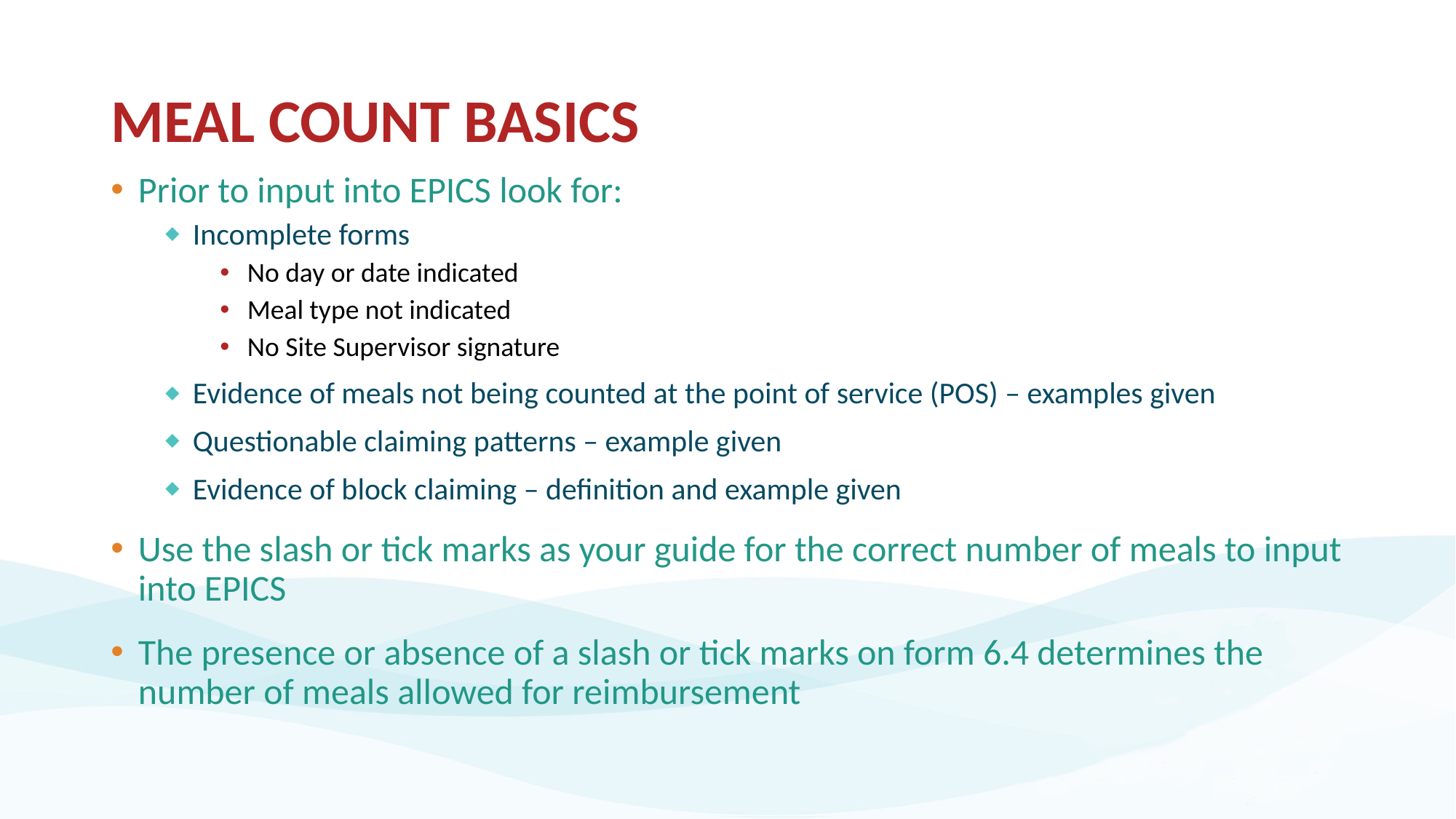

# MEAL COUNT BASICS
Prior to input into EPICS look for:
Incomplete forms
No day or date indicated
Meal type not indicated
No Site Supervisor signature
Evidence of meals not being counted at the point of service (POS) – examples given
Questionable claiming patterns – example given
Evidence of block claiming – definition and example given
Use the slash or tick marks as your guide for the correct number of meals to input into EPICS
The presence or absence of a slash or tick marks on form 6.4 determines the number of meals allowed for reimbursement